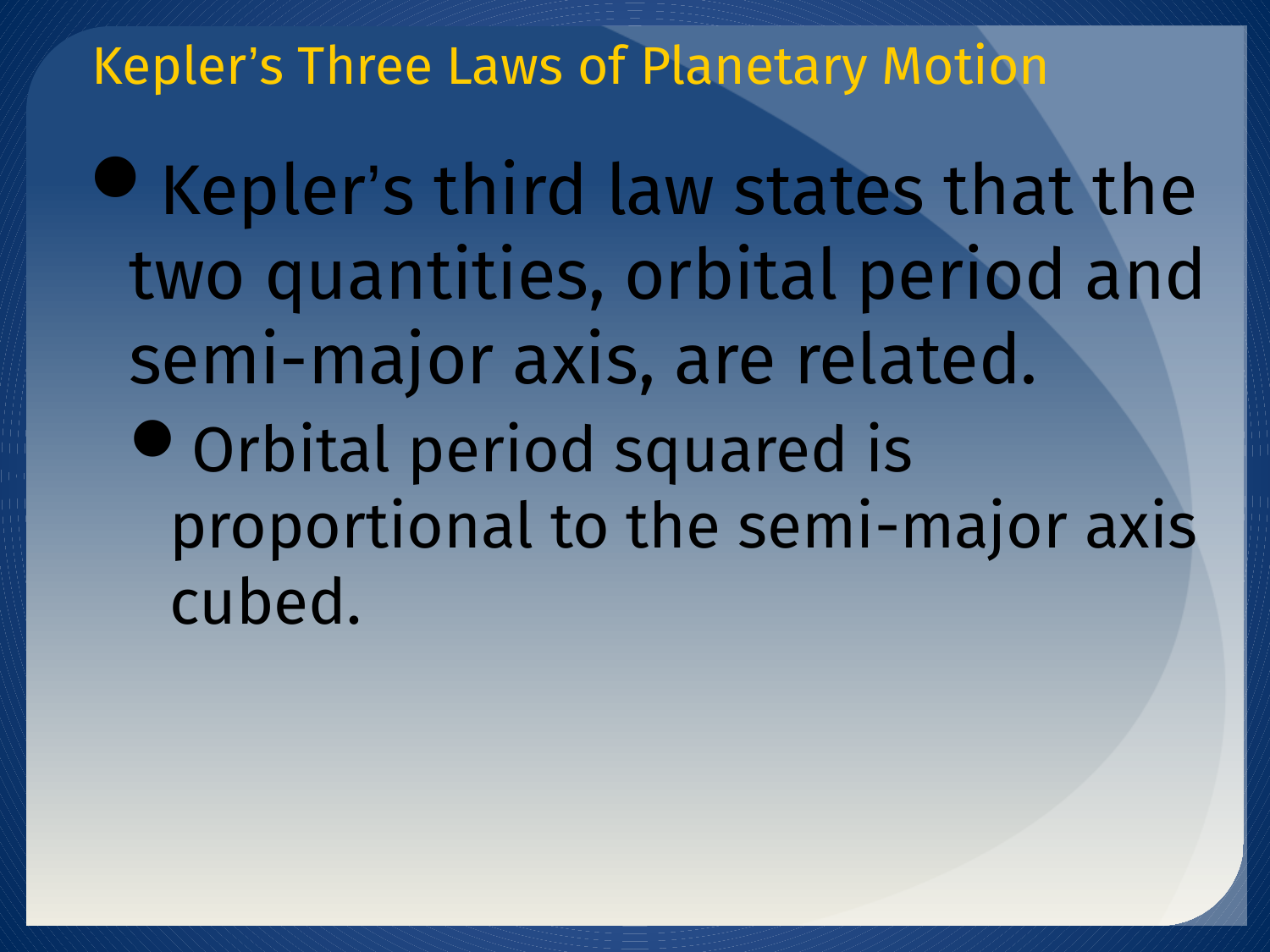

# Kepler’s Three Laws of Planetary Motion
Kepler’s third law states that the two quantities, orbital period and semi-major axis, are related.
Orbital period squared is proportional to the semi-major axis cubed.